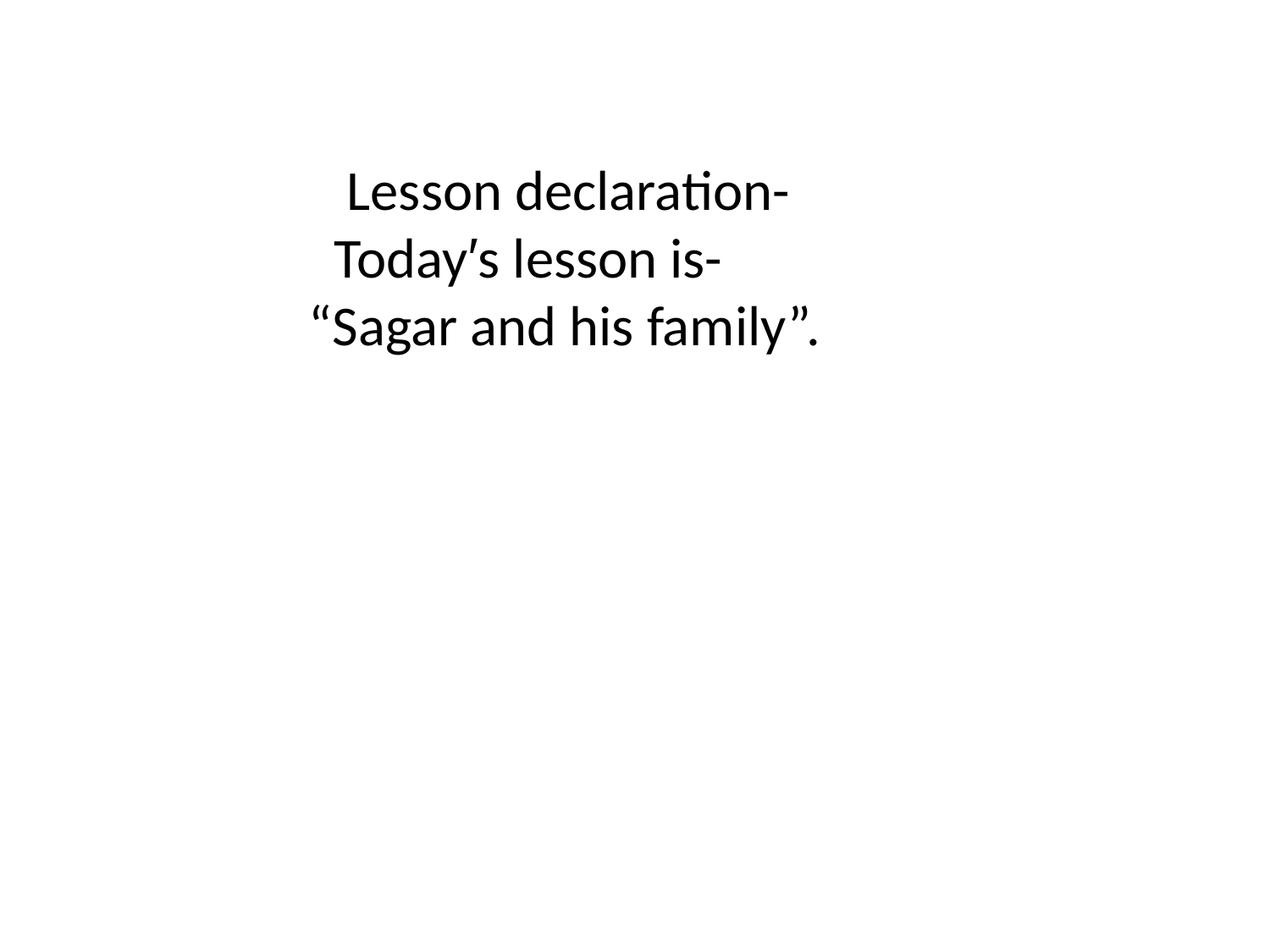

Lesson declaration-
  Today′s lesson is-         “Sagar and his family”.